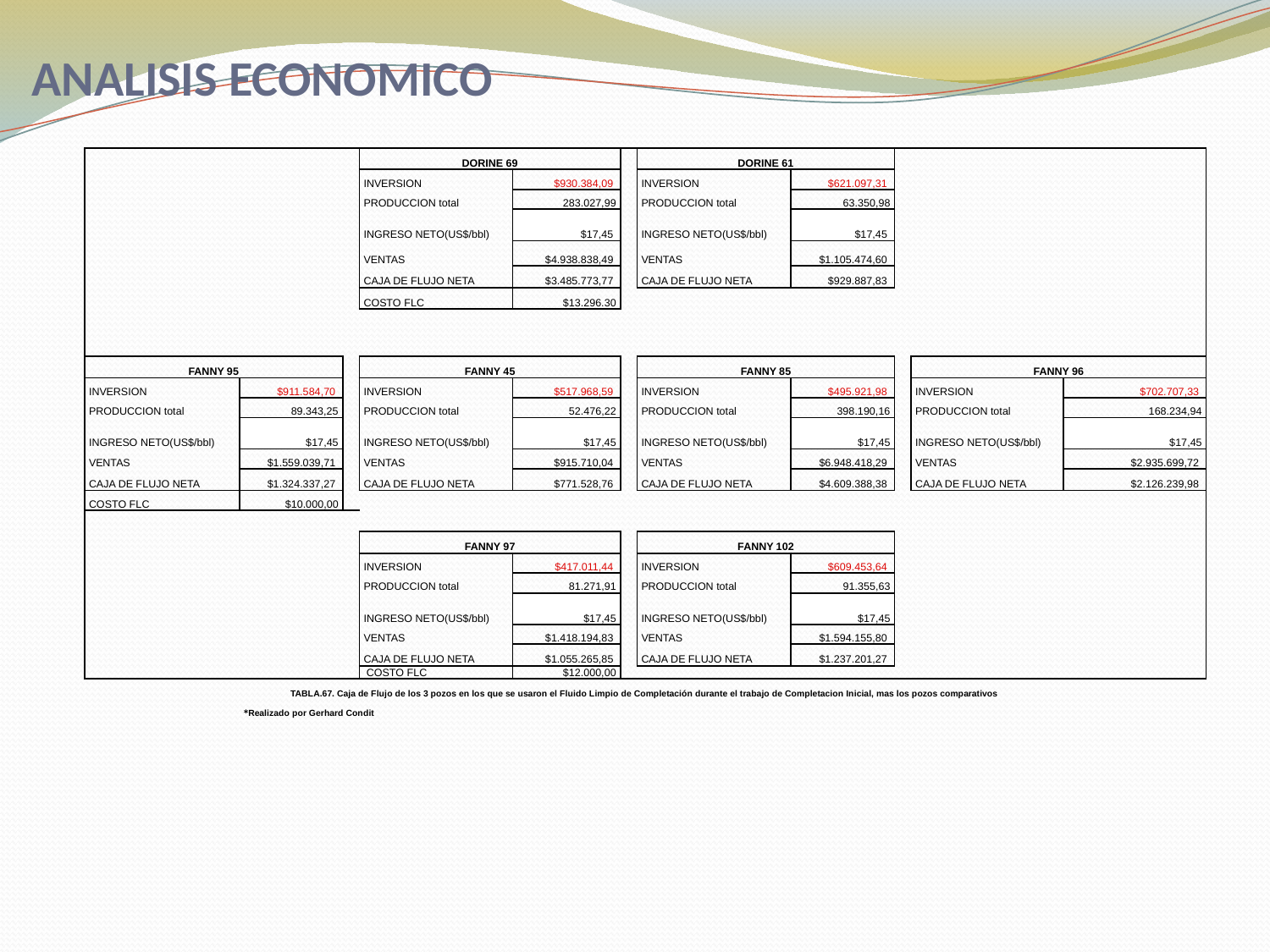

# ANALISIS ECONOMICO
|  |  |  | DORINE 69 |  |  | DORINE 61 |  |  |  |  |  |
| --- | --- | --- | --- | --- | --- | --- | --- | --- | --- | --- | --- |
|  |  |  | INVERSION | $930.384,09 |  | INVERSION | $621.097,31 |  |  |  |  |
|  |  |  | PRODUCCION total | 283.027,99 |  | PRODUCCION total | 63.350,98 |  |  |  |  |
|  |  |  | INGRESO NETO(US$/bbl) | $17,45 |  | INGRESO NETO(US$/bbl) | $17,45 |  |  |  |  |
|  |  |  | VENTAS | $4.938.838,49 |  | VENTAS | $1.105.474,60 |  |  |  |  |
|  |  |  | CAJA DE FLUJO NETA | $3.485.773,77 |  | CAJA DE FLUJO NETA | $929.887,83 |  |  |  |  |
|  |  |  | COSTO FLC | $13.296.30 |  |  |  |  |  |  |  |
|  |  |  |  |  |  |  |  |  |  |  |  |
| FANNY 95 |  |  | FANNY 45 |  |  | FANNY 85 |  |  |  | FANNY 96 |  |
| INVERSION | $911.584,70 |  | INVERSION | $517.968,59 |  | INVERSION | $495.921,98 |  |  | INVERSION | $702.707,33 |
| PRODUCCION total | 89.343,25 |  | PRODUCCION total | 52.476,22 |  | PRODUCCION total | 398.190,16 |  |  | PRODUCCION total | 168.234,94 |
| INGRESO NETO(US$/bbl) | $17,45 |  | INGRESO NETO(US$/bbl) | $17,45 |  | INGRESO NETO(US$/bbl) | $17,45 |  |  | INGRESO NETO(US$/bbl) | $17,45 |
| VENTAS | $1.559.039,71 |  | VENTAS | $915.710,04 |  | VENTAS | $6.948.418,29 |  |  | VENTAS | $2.935.699,72 |
| CAJA DE FLUJO NETA | $1.324.337,27 |  | CAJA DE FLUJO NETA | $771.528,76 |  | CAJA DE FLUJO NETA | $4.609.388,38 |  |  | CAJA DE FLUJO NETA | $2.126.239,98 |
| COSTO FLC | $10.000,00 |  |  |  |  |  |  |  |  |  |  |
|  |  |  |  |  |  |  |  |  |  |  |  |
|  |  |  | FANNY 97 |  |  | FANNY 102 |  |  |  |  |  |
|  |  |  | INVERSION | $417.011,44 |  | INVERSION | $609.453,64 |  |  |  |  |
|  |  |  | PRODUCCION total | 81.271,91 |  | PRODUCCION total | 91.355,63 |  |  |  |  |
|  |  |  | INGRESO NETO(US$/bbl) | $17,45 |  | INGRESO NETO(US$/bbl) | $17,45 |  |  |  |  |
|  |  |  | VENTAS | $1.418.194,83 |  | VENTAS | $1.594.155,80 |  |  |  |  |
|  |  |  | CAJA DE FLUJO NETA | $1.055.265,85 |  | CAJA DE FLUJO NETA | $1.237.201,27 |  |  |  |  |
|  |  |  | COSTO FLC | $12.000,00 |  |  |  |  |  |  |  |
| TABLA.67. Caja de Flujo de los 3 pozos en los que se usaron el Fluido Limpio de Completación durante el trabajo de Completacion Inicial, mas los pozos comparativos |  |  |  |  |  |  |  |  |  |  |  |
|  | \*Realizado por Gerhard Condit |  |  |  |  |  |  |  |  |  |  |